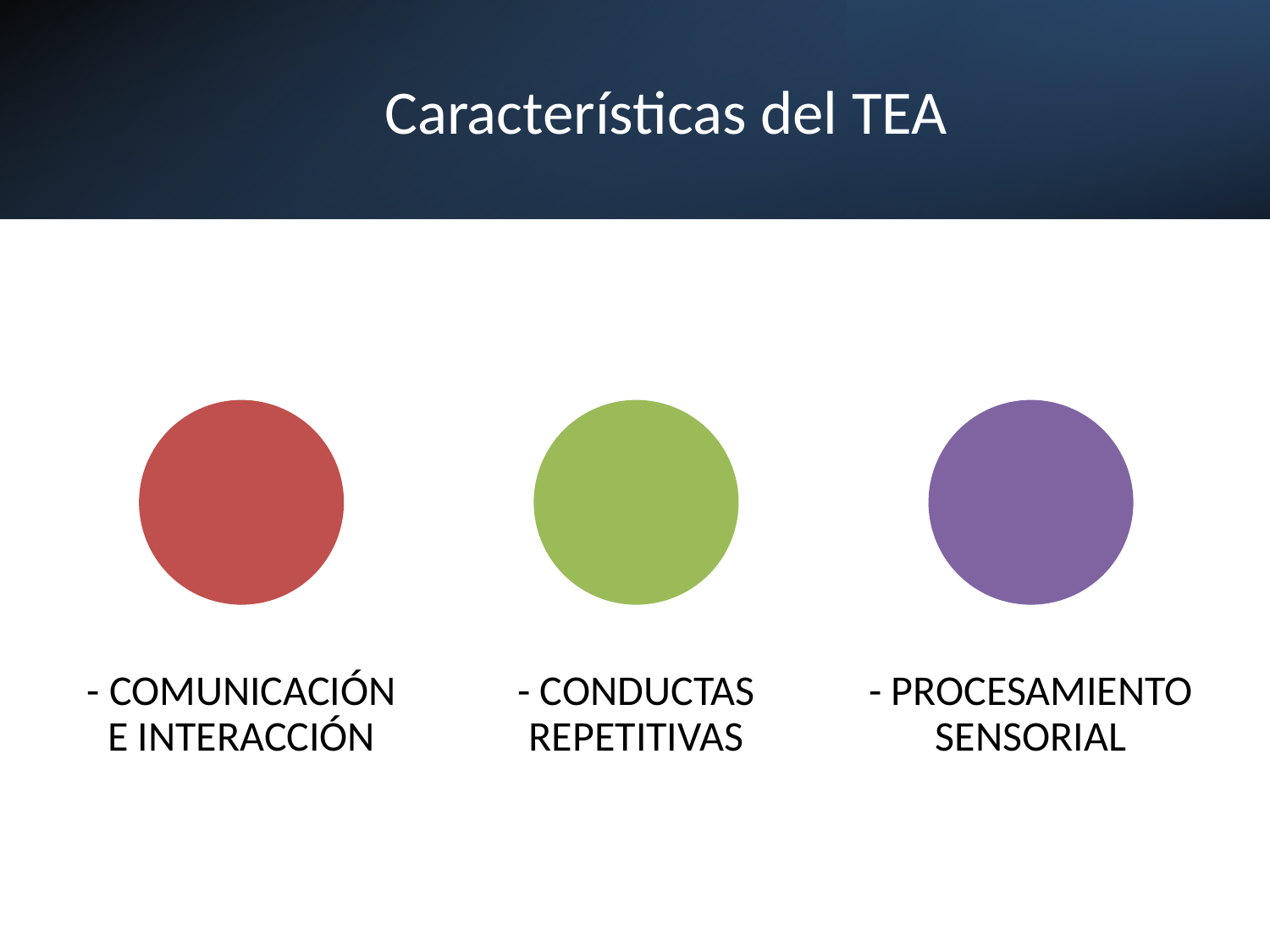

# Características del TEA
- Comunicación e interacción
- Conductas repetitivas
- Procesamiento sensorial